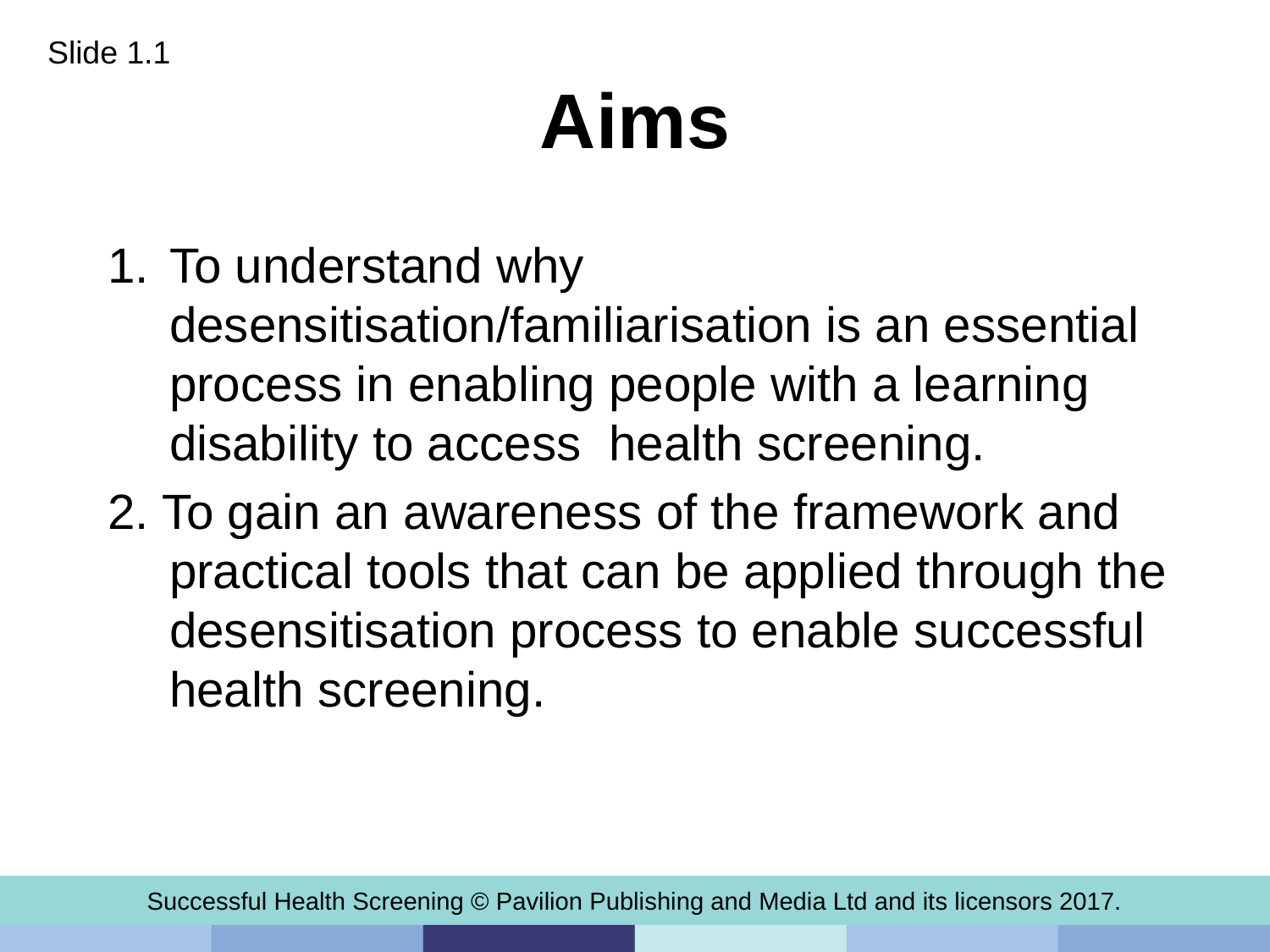

Slide 1.1
# Aims
To understand why desensitisation/familiarisation is an essential process in enabling people with a learning disability to access  health screening.
2. To gain an awareness of the framework and practical tools that can be applied through the desensitisation process to enable successful health screening.